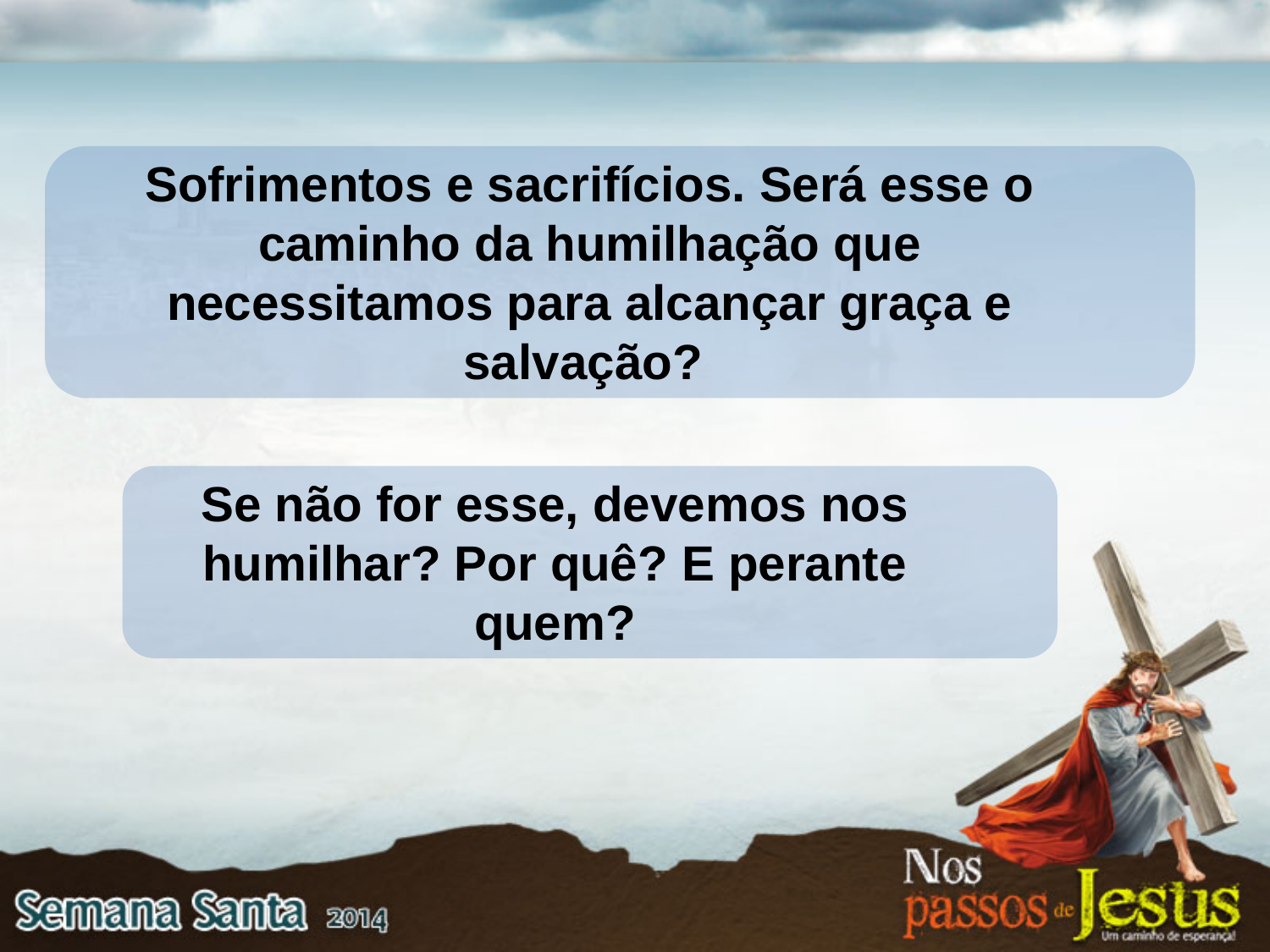

Sofrimentos e sacrifícios. Será esse o caminho da humilhação que necessitamos para alcançar graça e salvação?

Se não for esse, devemos nos humilhar? Por quê? E perante quem?